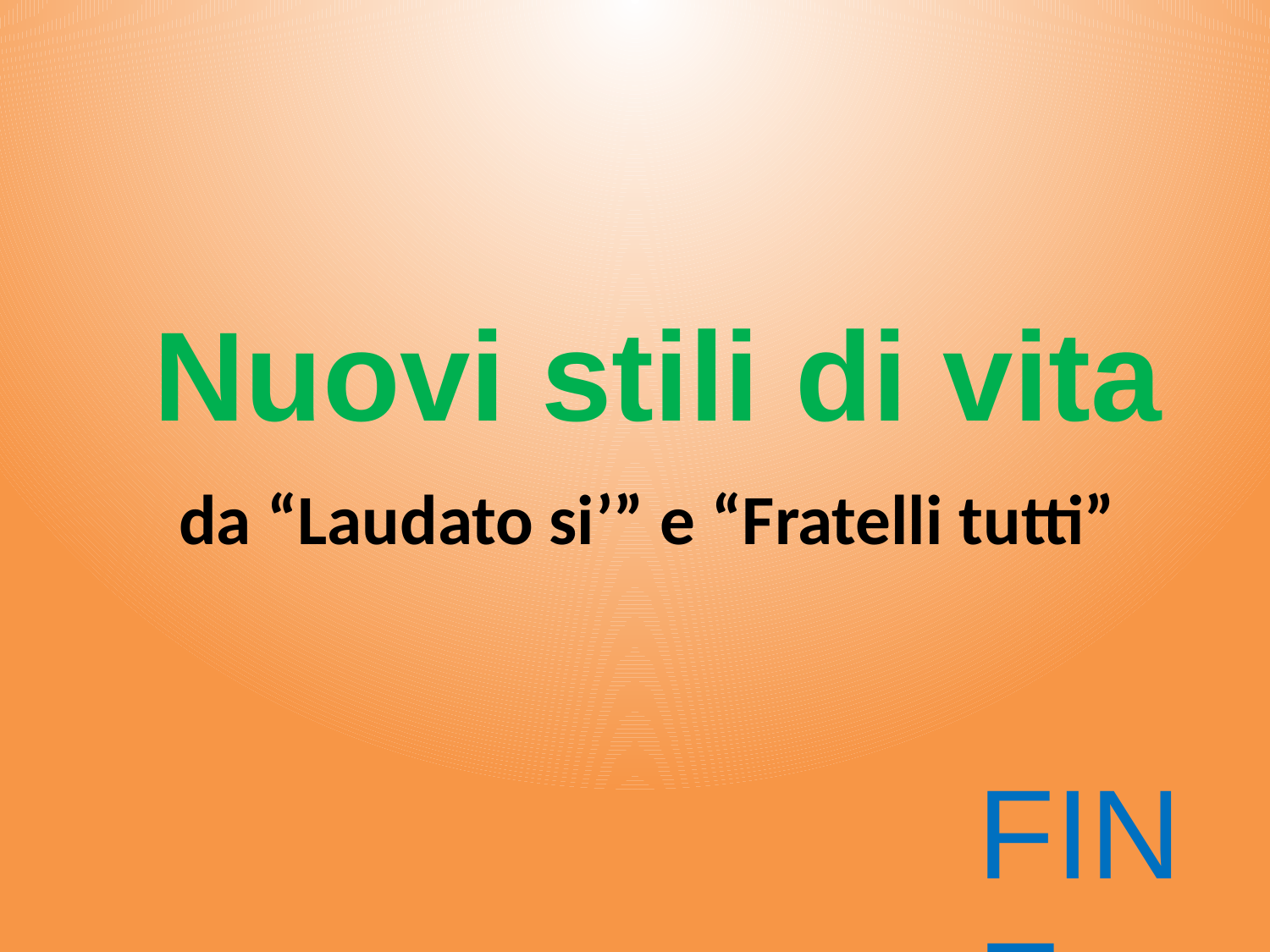

# Nuovi stili di vita
da “Laudato si’” e “Fratelli tutti”
FINE